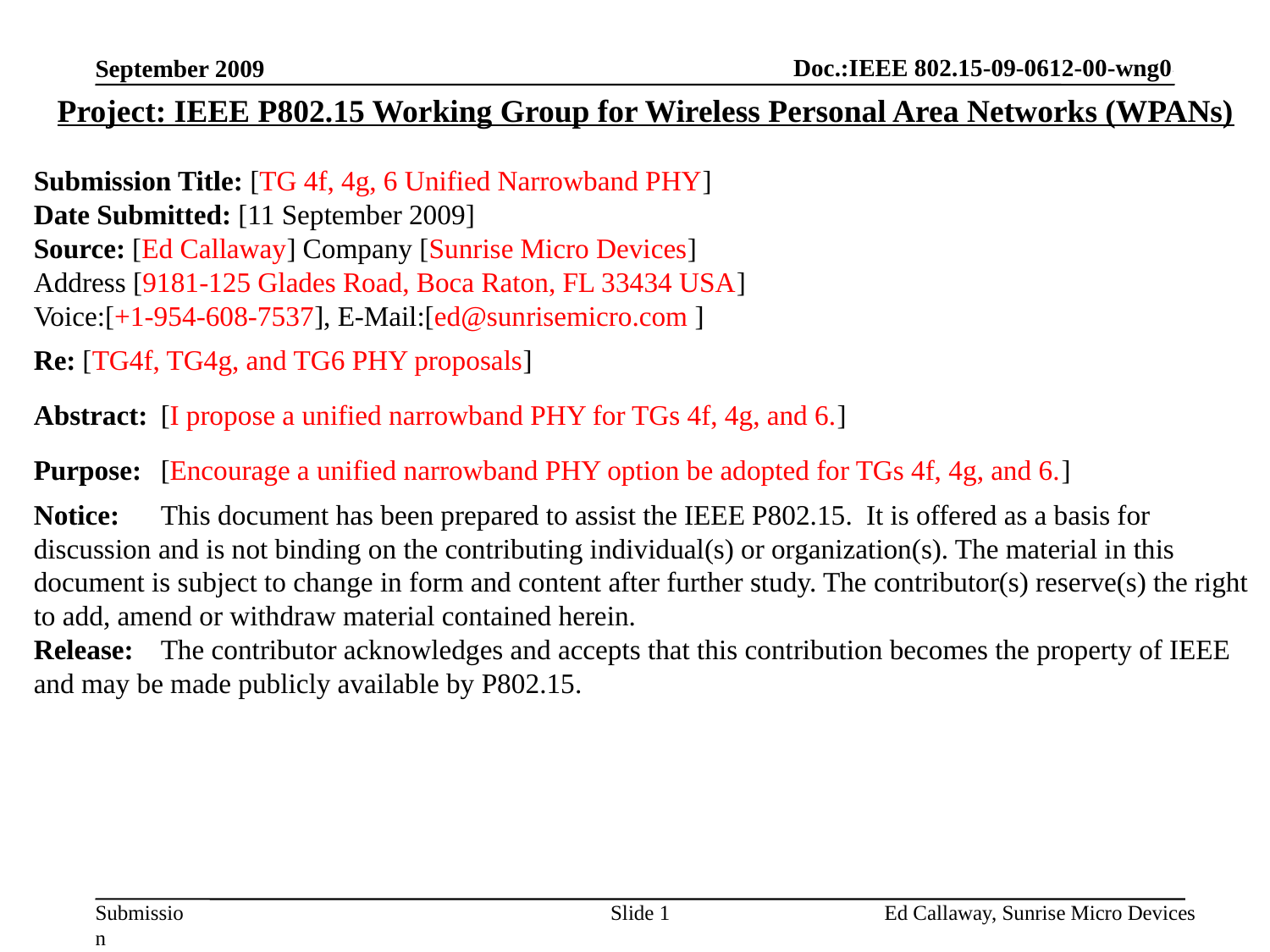

Doc.:IEEE 802.15-09-0612-00-wng0
September 2009
Project: IEEE P802.15 Working Group for Wireless Personal Area Networks (WPANs)

Submission Title: [TG 4f, 4g, 6 Unified Narrowband PHY]
Date Submitted: [11 September 2009]
Source: [Ed Callaway] Company [Sunrise Micro Devices]
Address [9181-125 Glades Road, Boca Raton, FL 33434 USA]
Voice:[+1-954-608-7537], E-Mail:[ed@sunrisemicro.com ]
Re: [TG4f, TG4g, and TG6 PHY proposals]
Abstract:	[I propose a unified narrowband PHY for TGs 4f, 4g, and 6.]
Purpose:	[Encourage a unified narrowband PHY option be adopted for TGs 4f, 4g, and 6.]
Notice:	This document has been prepared to assist the IEEE P802.15.  It is offered as a basis for discussion and is not binding on the contributing individual(s) or organization(s). The material in this document is subject to change in form and content after further study. The contributor(s) reserve(s) the right to add, amend or withdraw material contained herein.
Release:	The contributor acknowledges and accepts that this contribution becomes the property of IEEE and may be made publicly available by P802.15.
Slide 1
Ed Callaway, Sunrise Micro Devices